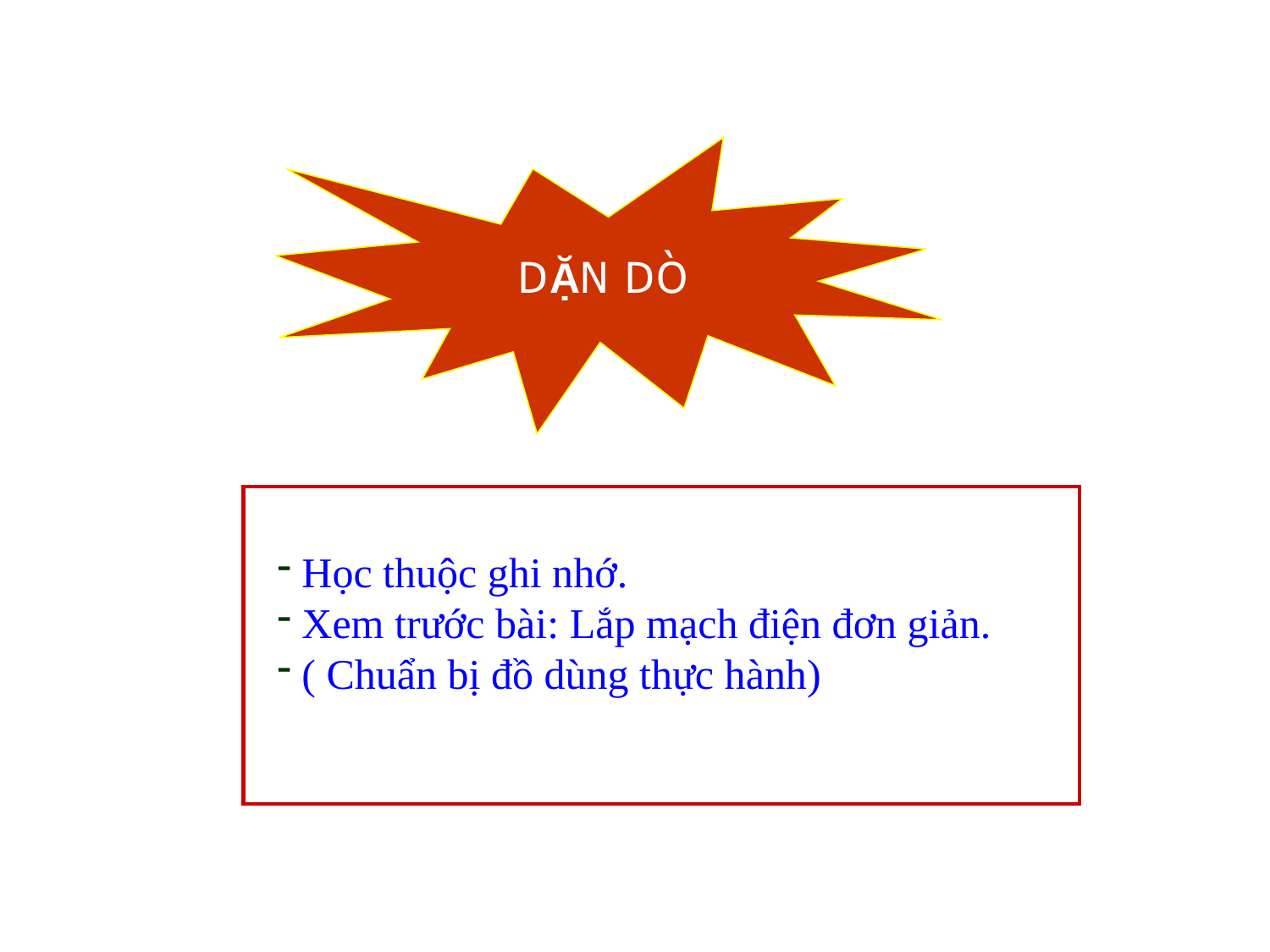

DẶN DÒ

 Học thuộc ghi nhớ.
 Xem trước bài: Lắp mạch điện đơn giản.
 ( Chuẩn bị đồ dùng thực hành)